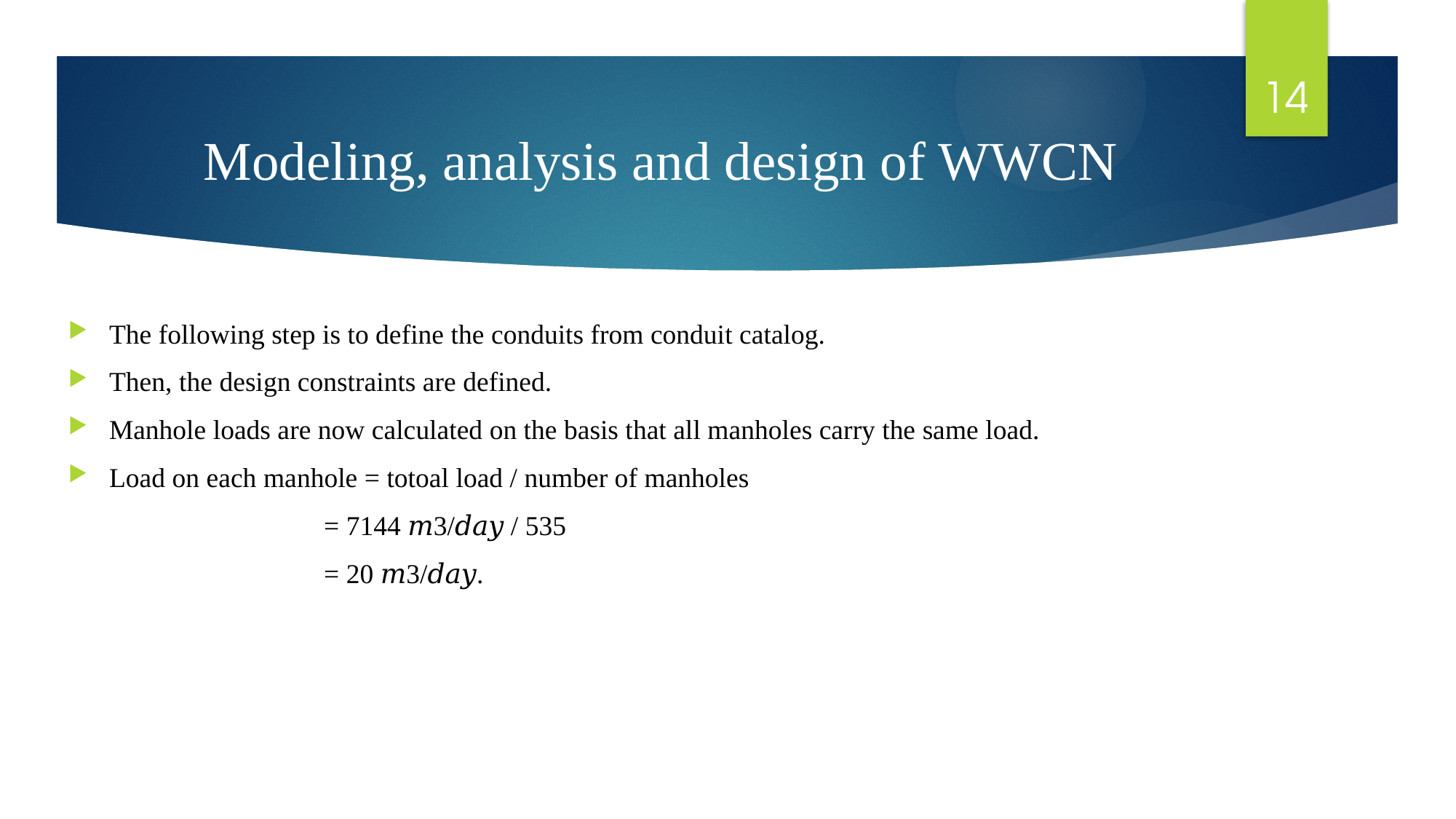

14
# Modeling, analysis and design of WWCN
The following step is to define the conduits from conduit catalog.
Then, the design constraints are defined.
Manhole loads are now calculated on the basis that all manholes carry the same load.
Load on each manhole = totoal load / number of manholes
                                     = 7144 𝑚3/𝑑𝑎𝑦 / 535
                                     = 20 𝑚3/𝑑𝑎𝑦.